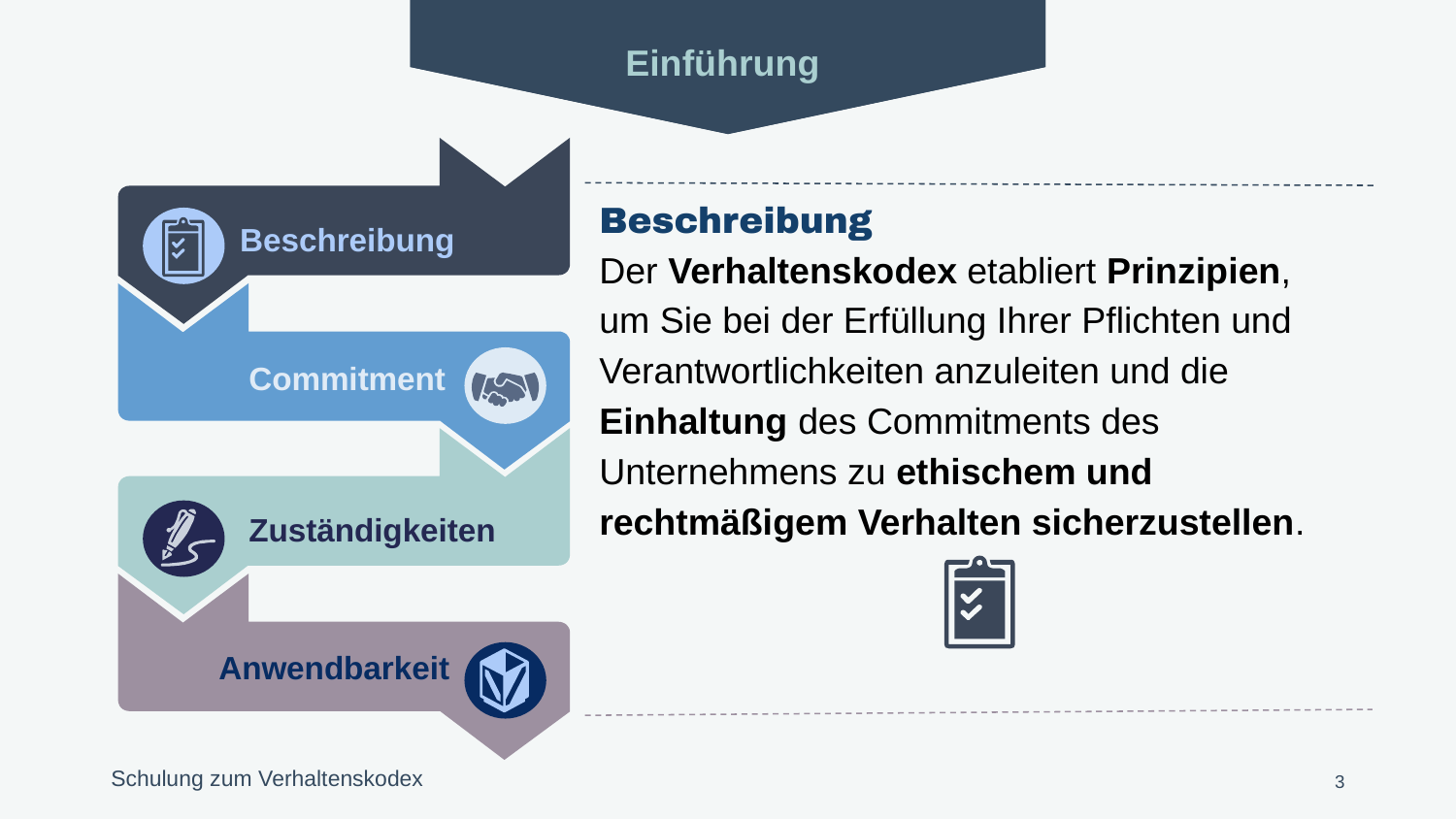

Einführung

Beschreibung

Commitment

Zuständigkeiten

Anwendbarkeit
Beschreibung
Der Verhaltenskodex etabliert Prinzipien,
um Sie bei der Erfüllung Ihrer Pflichten und Verantwortlichkeiten anzuleiten und die  Einhaltung des Commitments des Unternehmens zu ethischem und rechtmäßigem Verhalten sicherzustellen.

3